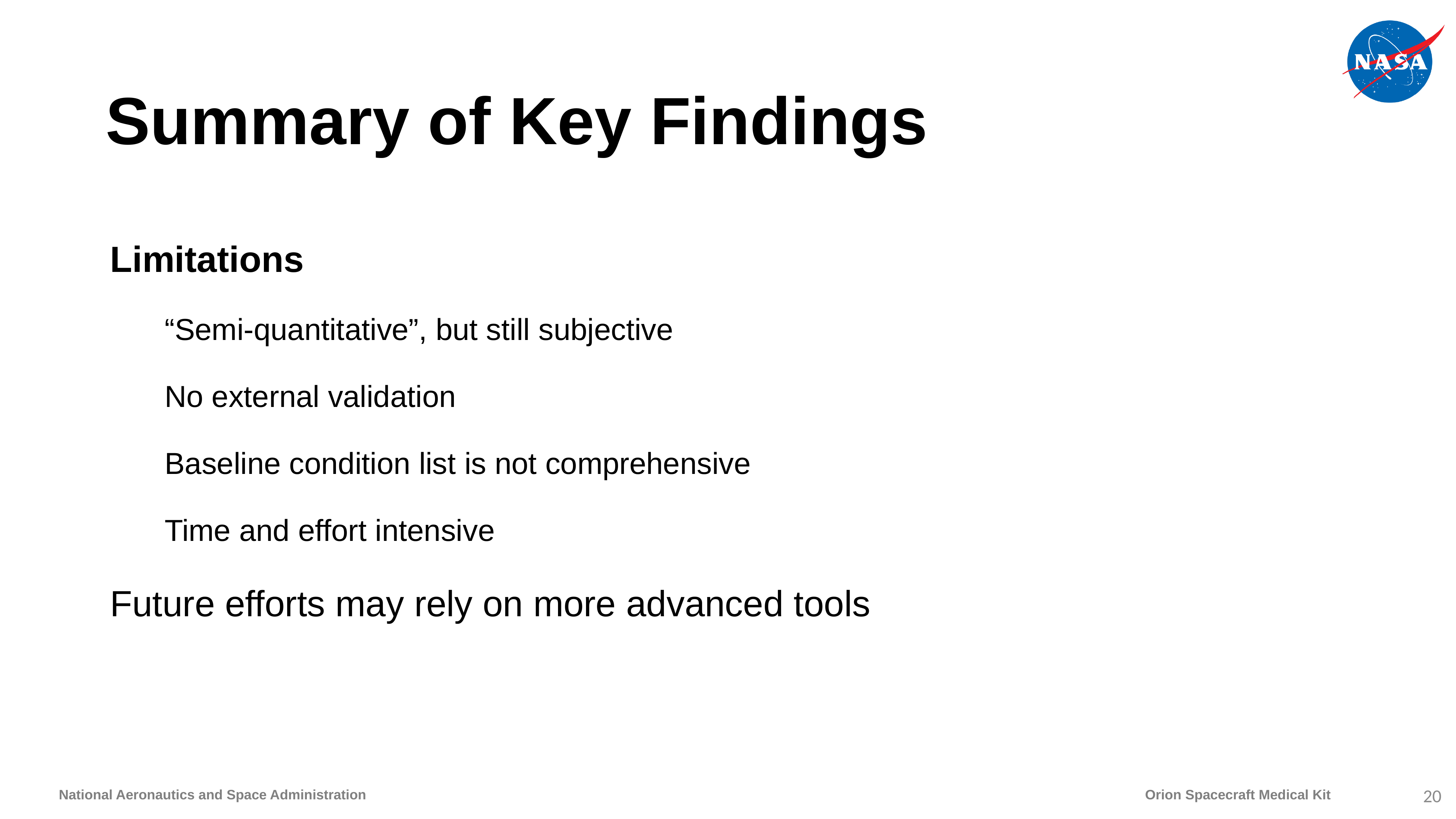

# Summary of Key Findings
Limitations
“Semi-quantitative”, but still subjective
No external validation
Baseline condition list is not comprehensive
Time and effort intensive
Future efforts may rely on more advanced tools
20